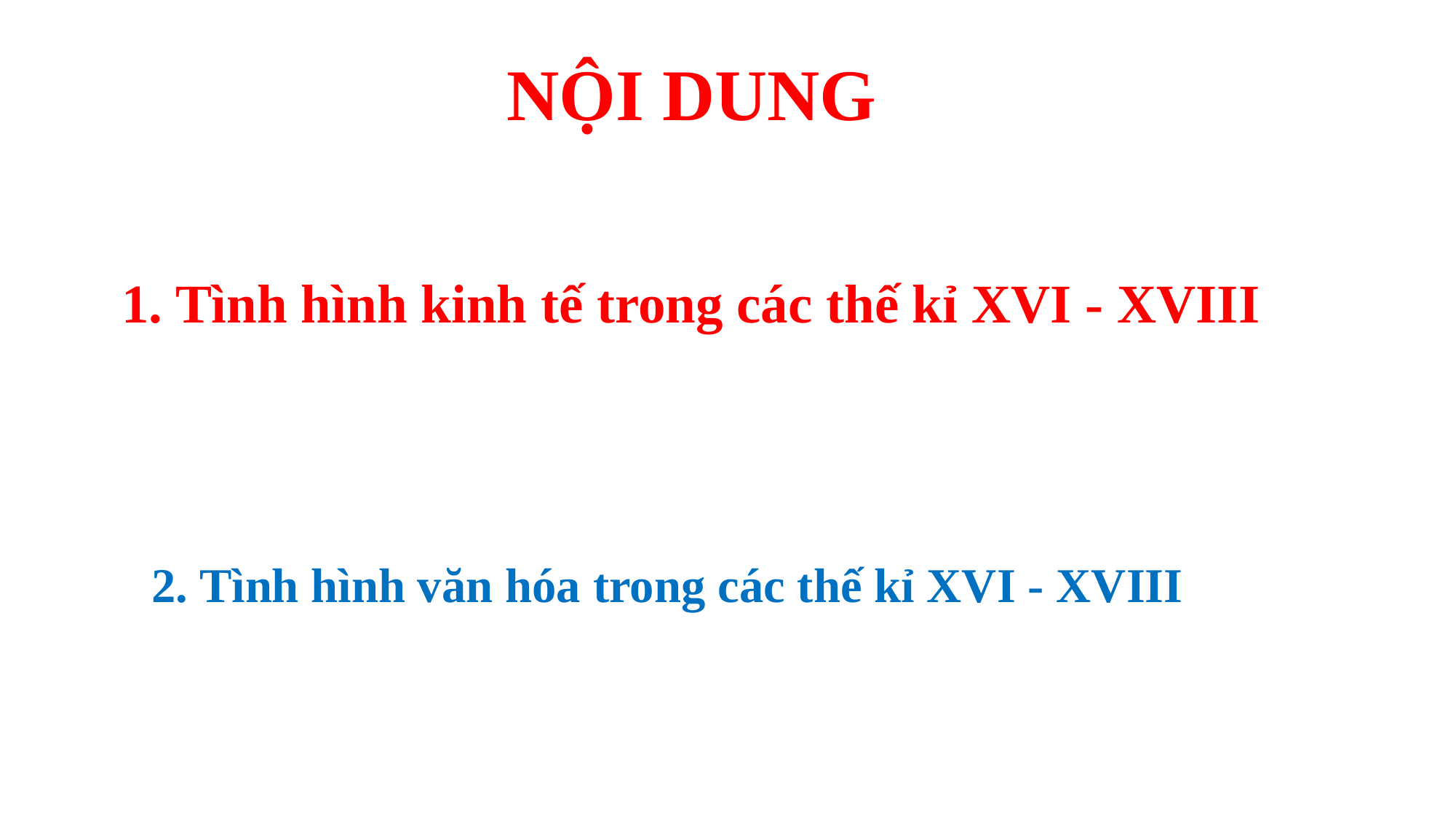

NỘI DUNG
1. Tình hình kinh tế trong các thế kỉ XVI - XVIII
2. Tình hình văn hóa trong các thế kỉ XVI - XVIII